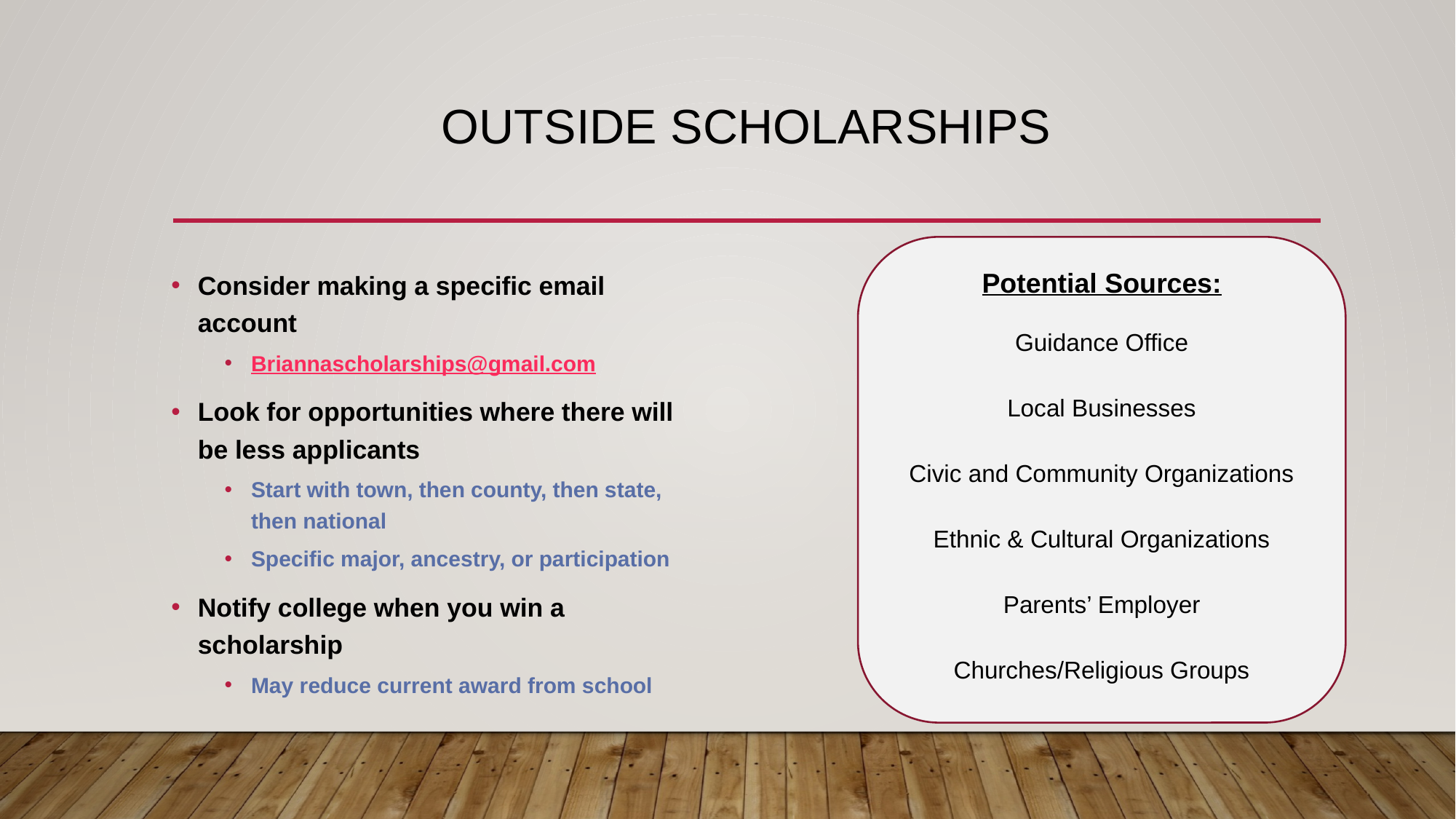

# Outside Scholarships

Consider making a specific email account
Briannascholarships@gmail.com
Look for opportunities where there will be less applicants
Start with town, then county, then state, then national
Specific major, ancestry, or participation
Notify college when you win a scholarship
May reduce current award from school

Potential Sources:

Guidance Office

Local Businesses

Civic and Community Organizations

Ethnic & Cultural Organizations

Parents’ Employer

Churches/Religious Groups